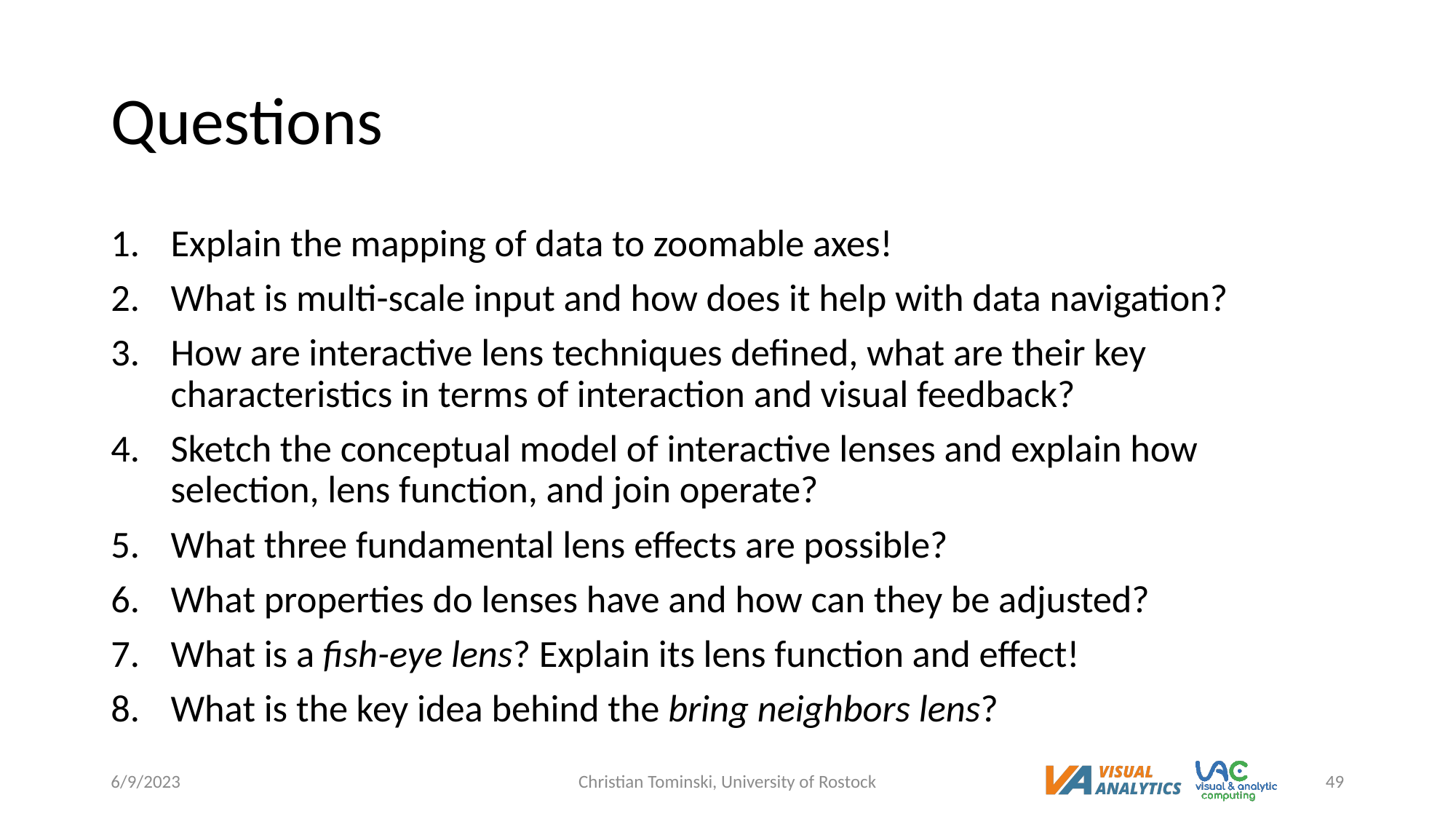

# Questions
Explain the mapping of data to zoomable axes!
What is multi-scale input and how does it help with data navigation?
How are interactive lens techniques defined, what are their key characteristics in terms of interaction and visual feedback?
Sketch the conceptual model of interactive lenses and explain how selection, lens function, and join operate?
What three fundamental lens effects are possible?
What properties do lenses have and how can they be adjusted?
What is a fish-eye lens? Explain its lens function and effect!
What is the key idea behind the bring neighbors lens?
6/9/2023
Christian Tominski, University of Rostock
49